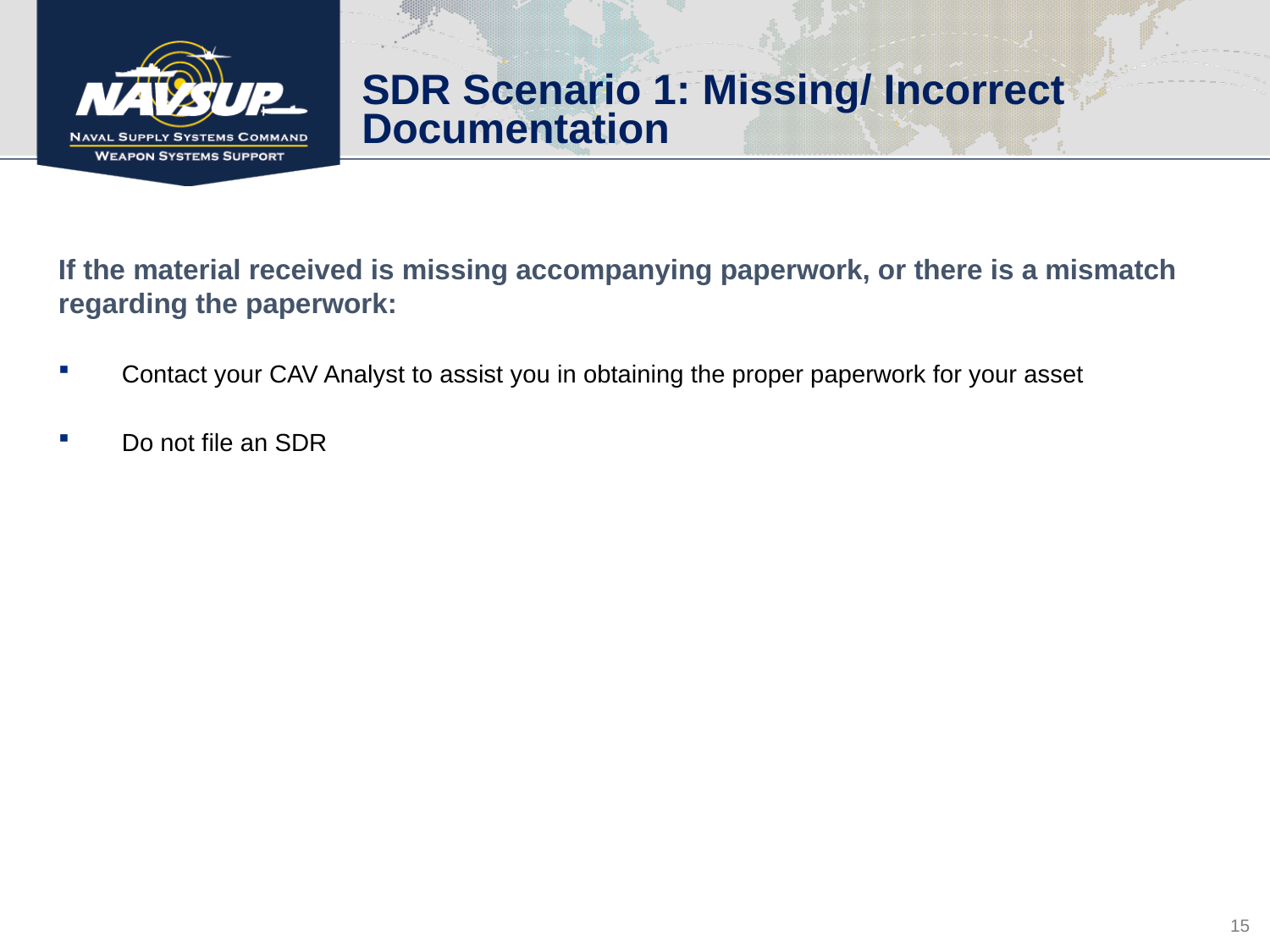

SDR Scenario 1: Missing/ Incorrect Documentation
If the material received is missing accompanying paperwork, or there is a mismatch regarding the paperwork:
Contact your CAV Analyst to assist you in obtaining the proper paperwork for your asset
Do not file an SDR